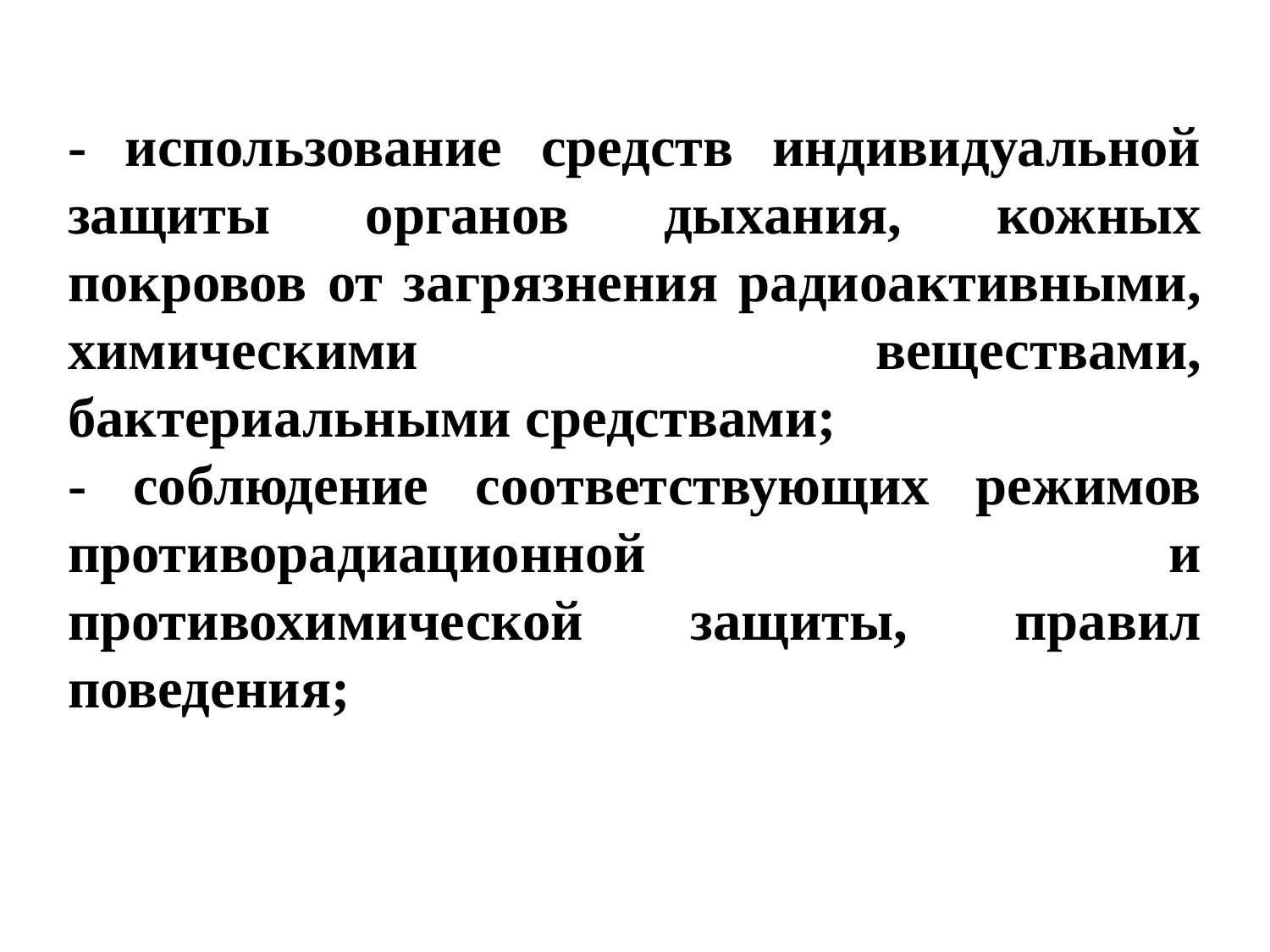

- использование средств индивидуальной защиты органов дыхания, кожных покровов от загрязнения радиоактивными, химическими веществами, бактериальными средствами;
- соблюдение соответствующих режимов противорадиационной и противохимической защиты, правил поведения;